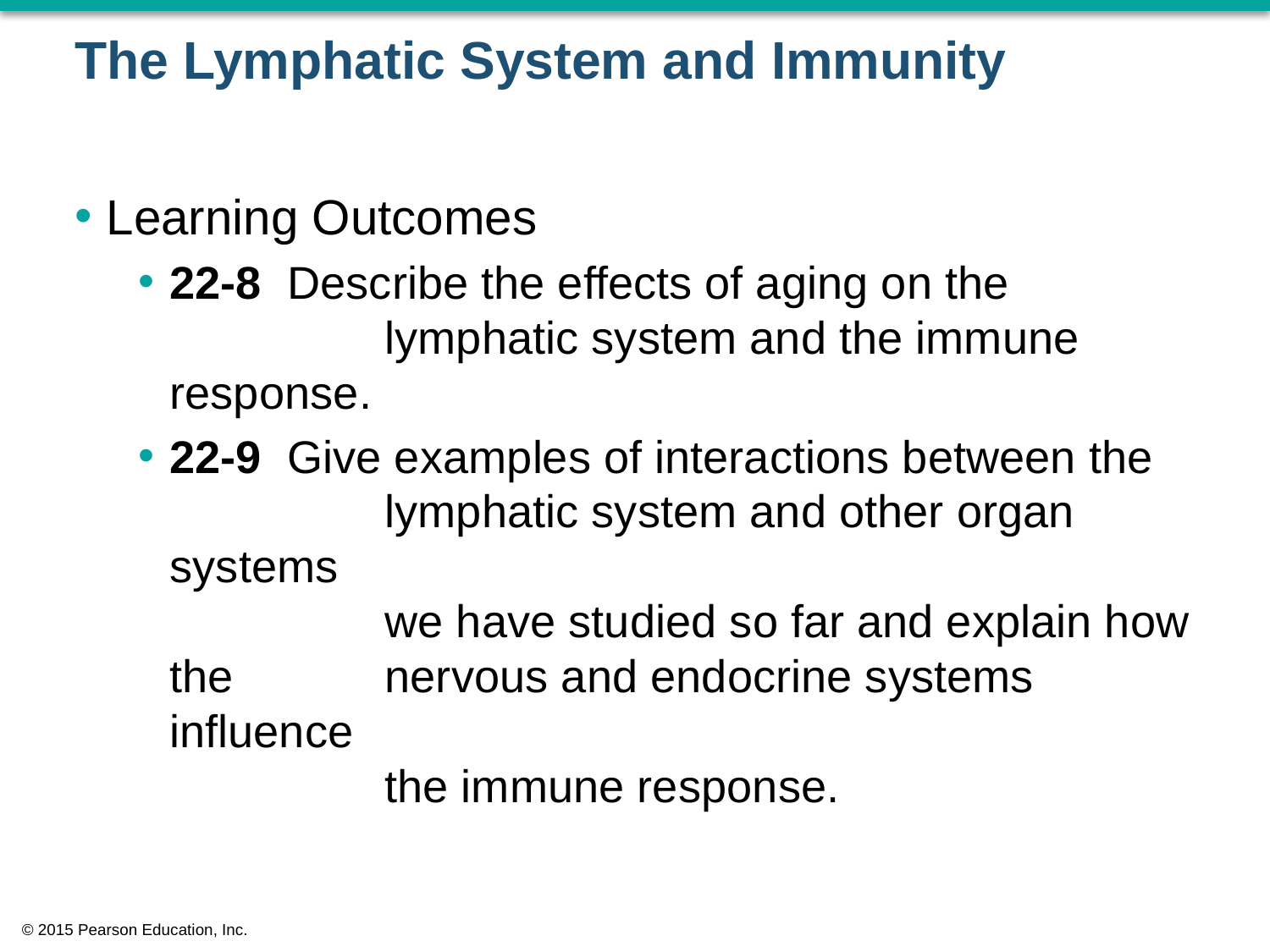

# The Lymphatic System and Immunity
Learning Outcomes
22-8  Describe the effects of aging on the
	lymphatic system and the immune response.
22-9  Give examples of interactions between the
	lymphatic system and other organ systems
	we have studied so far and explain how the 	nervous and endocrine systems influence
	the immune response.